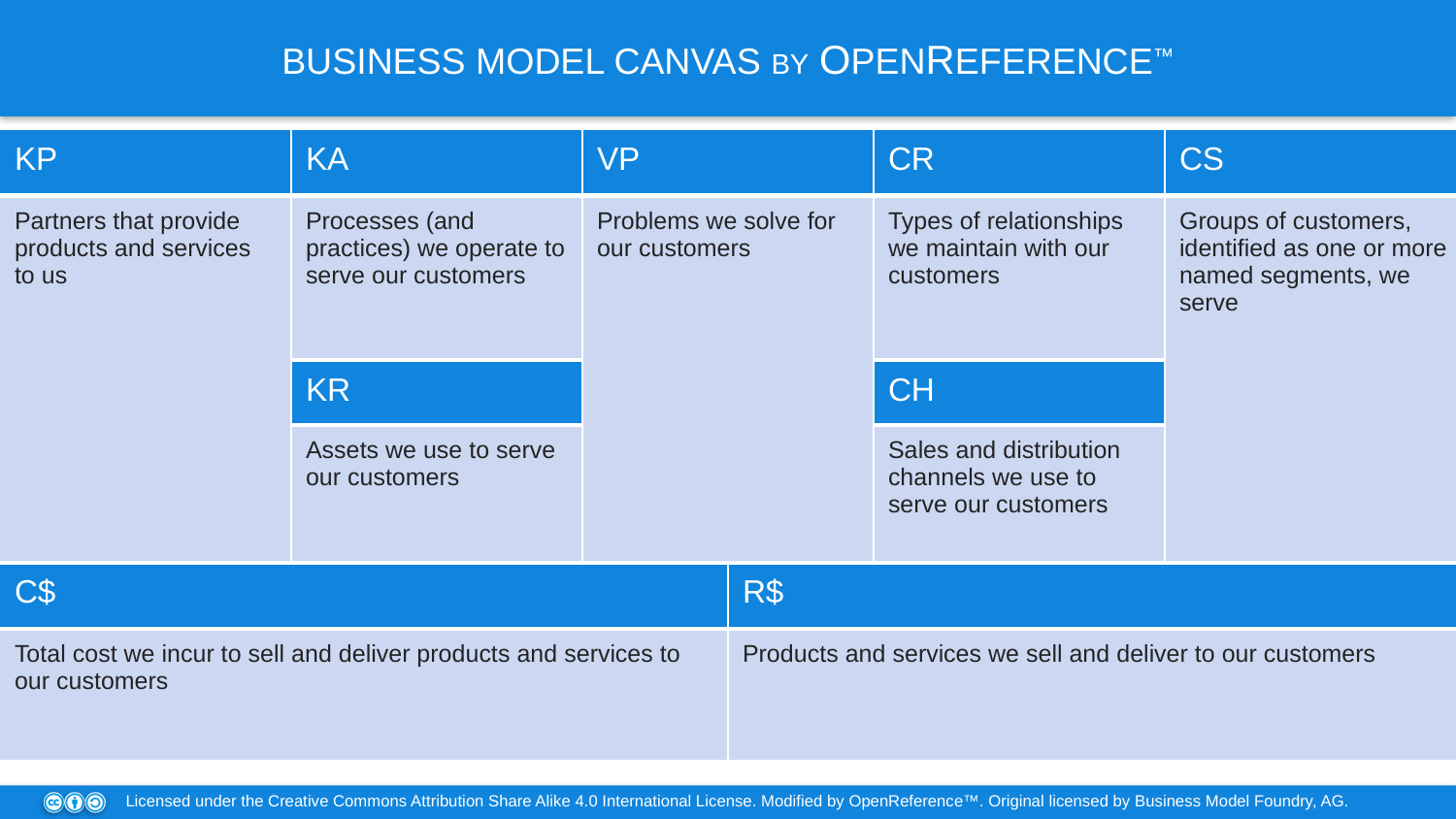

# Business Model Canvas by OpenReference™
| KP | KA | VP |  | CR | CS |
| --- | --- | --- | --- | --- | --- |
| Partners that provide products and services to us | Processes (and practices) we operate to serve our customers | Problems we solve for our customers |  | Types of relationships we maintain with our customers | Groups of customers, identified as one or more named segments, we serve |
|  | KR |  |  | CH |  |
|  | Assets we use to serve our customers |  |  | Sales and distribution channels we use to serve our customers |  |
| C$ |  |  | R$ |  |  |
| Total cost we incur to sell and deliver products and services to our customers |  |  | Products and services we sell and deliver to our customers |  |  |
Licensed under the Creative Commons Attribution Share Alike 4.0 International License. Modified by OpenReference™. Original licensed by Business Model Foundry, AG.